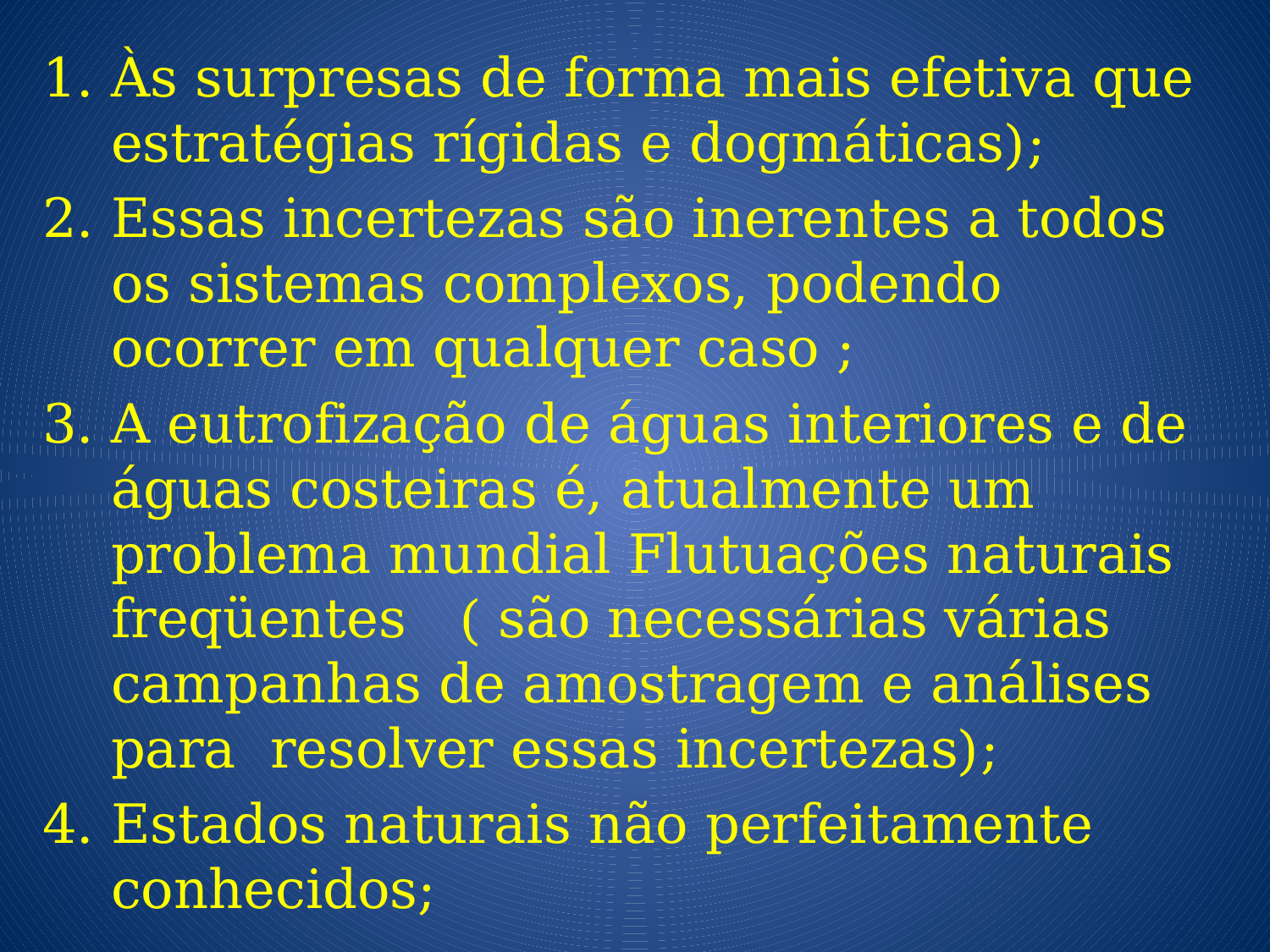

Às surpresas de forma mais efetiva que estratégias rígidas e dogmáticas);
Essas incertezas são inerentes a todos os sistemas complexos, podendo ocorrer em qualquer caso ;
A eutrofização de águas interiores e de águas costeiras é, atualmente um problema mundial Flutuações naturais  freqüentes   ( são necessárias várias campanhas de amostragem e análises para  resolver essas incertezas);
Estados naturais não perfeitamente conhecidos;